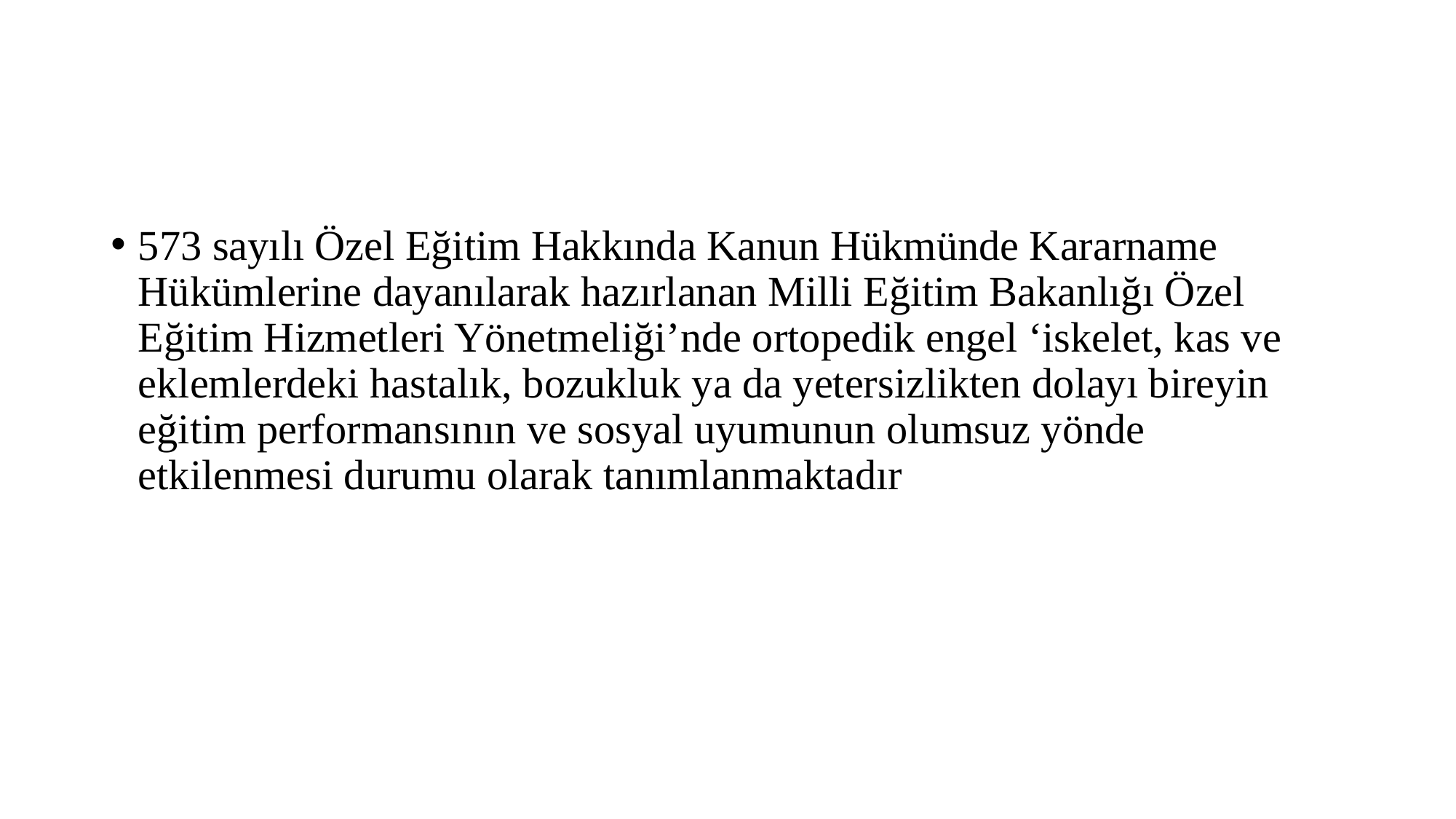

#
573 sayılı Özel Eğitim Hakkında Kanun Hükmünde Kararname Hükümlerine dayanılarak hazırlanan Milli Eğitim Bakanlığı Özel Eğitim Hizmetleri Yönetmeliği’nde ortopedik engel ‘iskelet, kas ve eklemlerdeki hastalık, bozukluk ya da yetersizlikten dolayı bireyin eğitim performansının ve sosyal uyumunun olumsuz yönde etkilenmesi durumu olarak tanımlanmaktadır